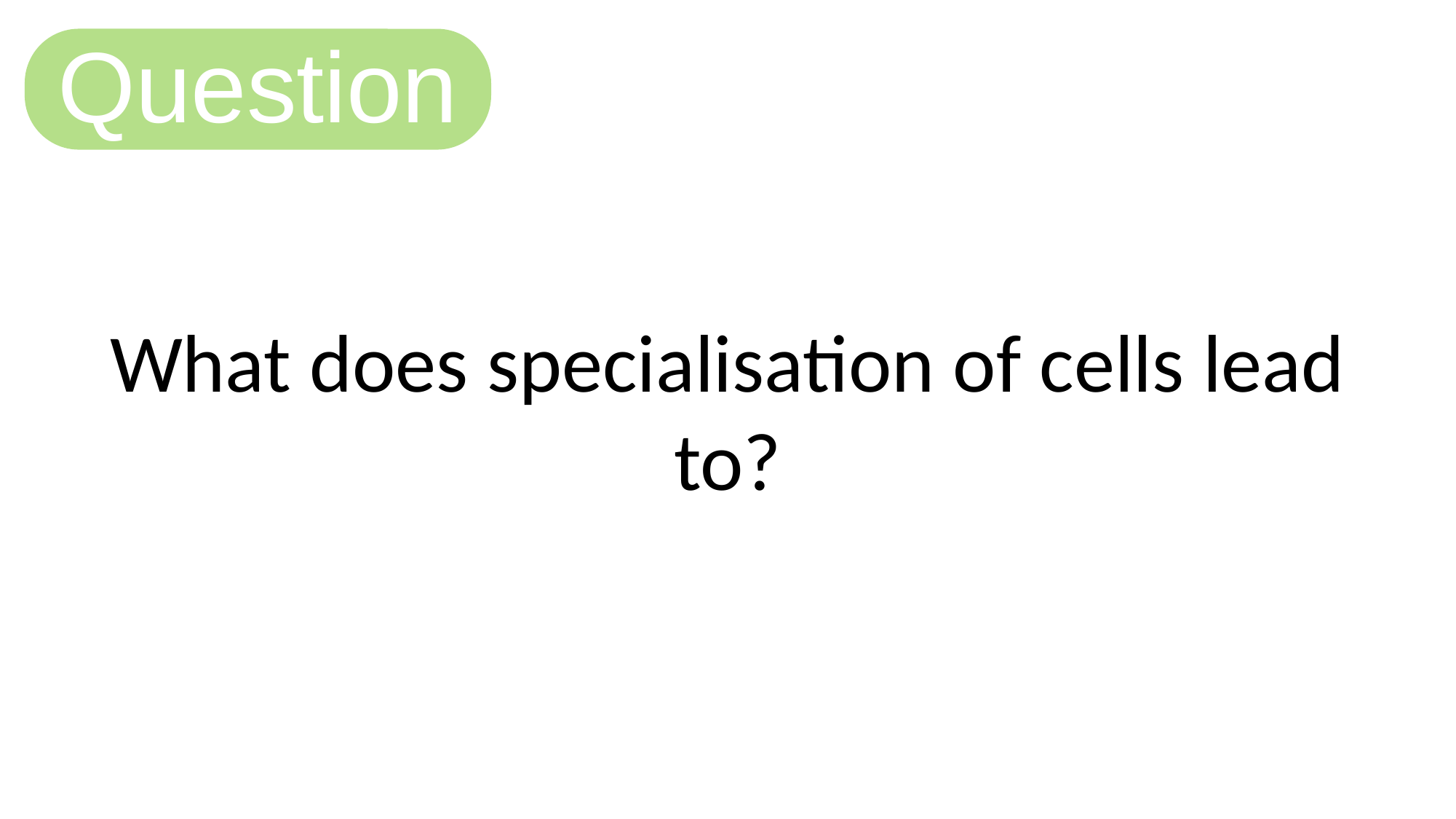

Question

What does specialisation of cells lead to?